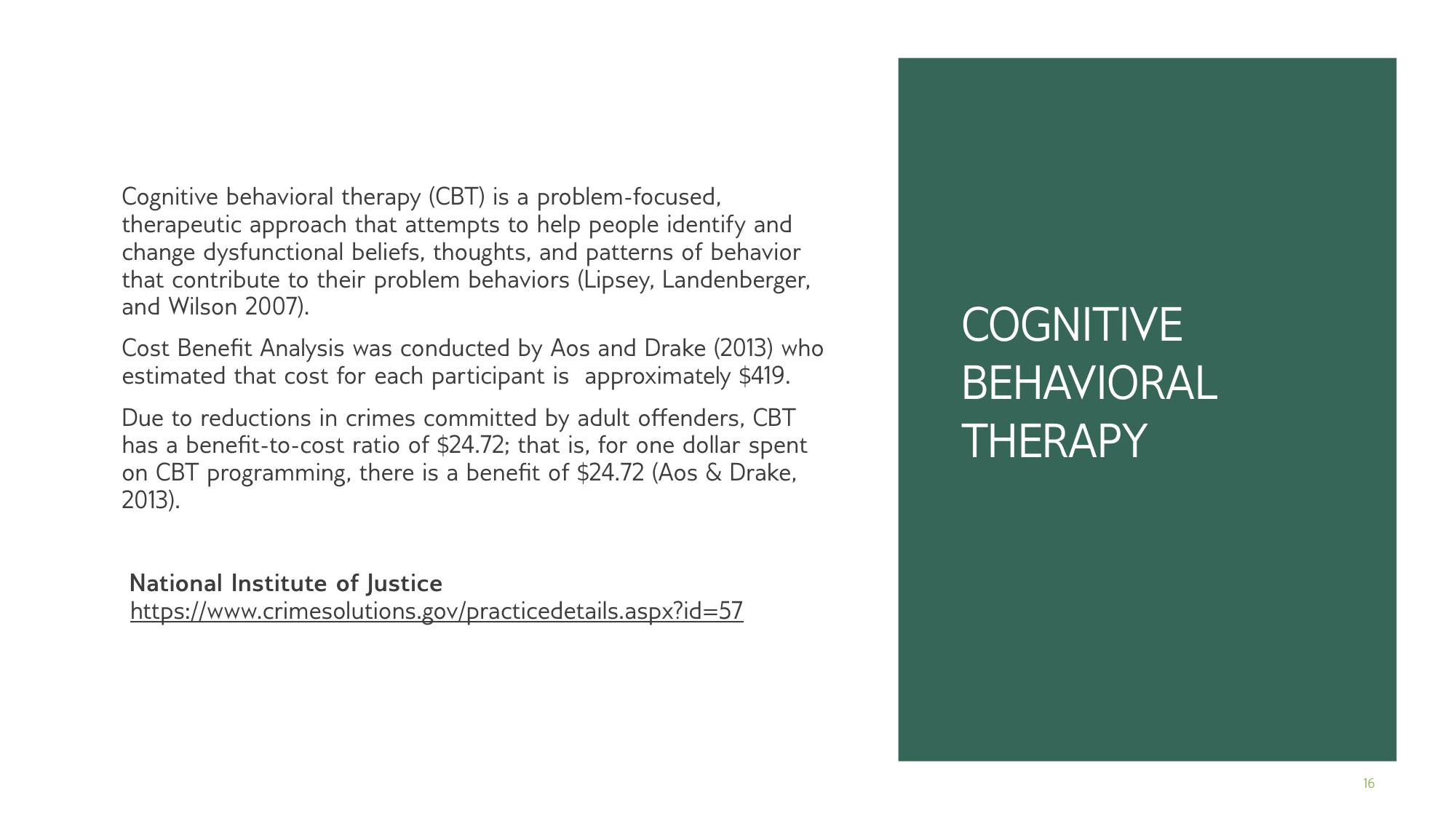

Cognitive behavioral therapy (CBT) is a problem-focused, therapeutic approach that attempts to help people identify and change dysfunctional beliefs, thoughts, and patterns of behavior that contribute to their problem behaviors (Lipsey, Landenberger, and Wilson 2007).
Cost Benefit Analysis was conducted by Aos and Drake (2013) who estimated that cost for each participant is  approximately $419.
Due to reductions in crimes committed by adult offenders, CBT has a benefit-to-cost ratio of $24.72; that is, for one dollar spent on CBT programming, there is a benefit of $24.72 (Aos & Drake, 2013).

 National Institute of Justice
 https://www.crimesolutions.gov/practicedetails.aspx?id=57

# Cognitive Behavioral Therapy
16